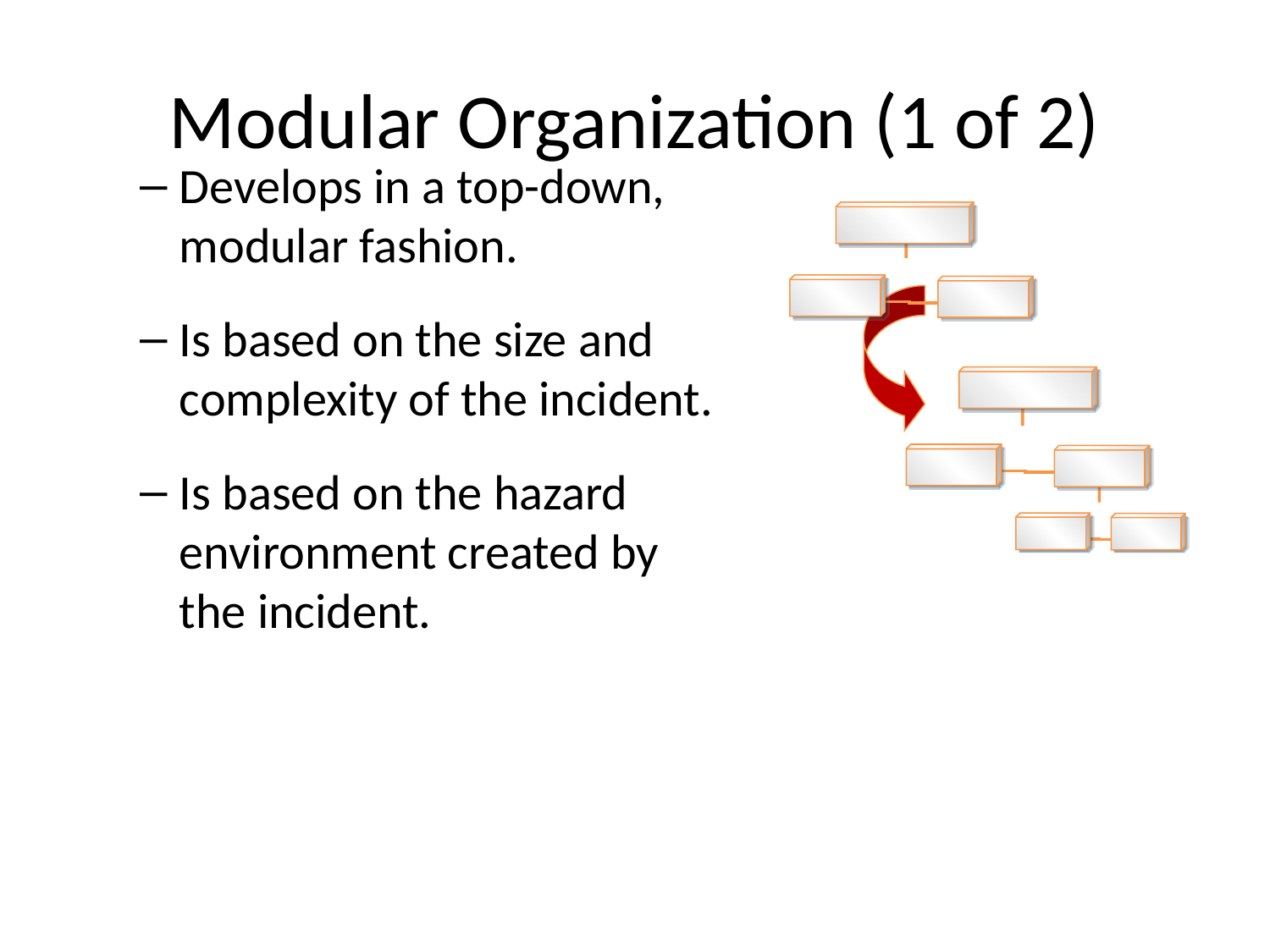

# Modular Organization (1 of 2)
Develops in a top-down,
modular fashion.
Is based on the size and
complexity of the incident.
Is based on the hazard environment created by the incident.